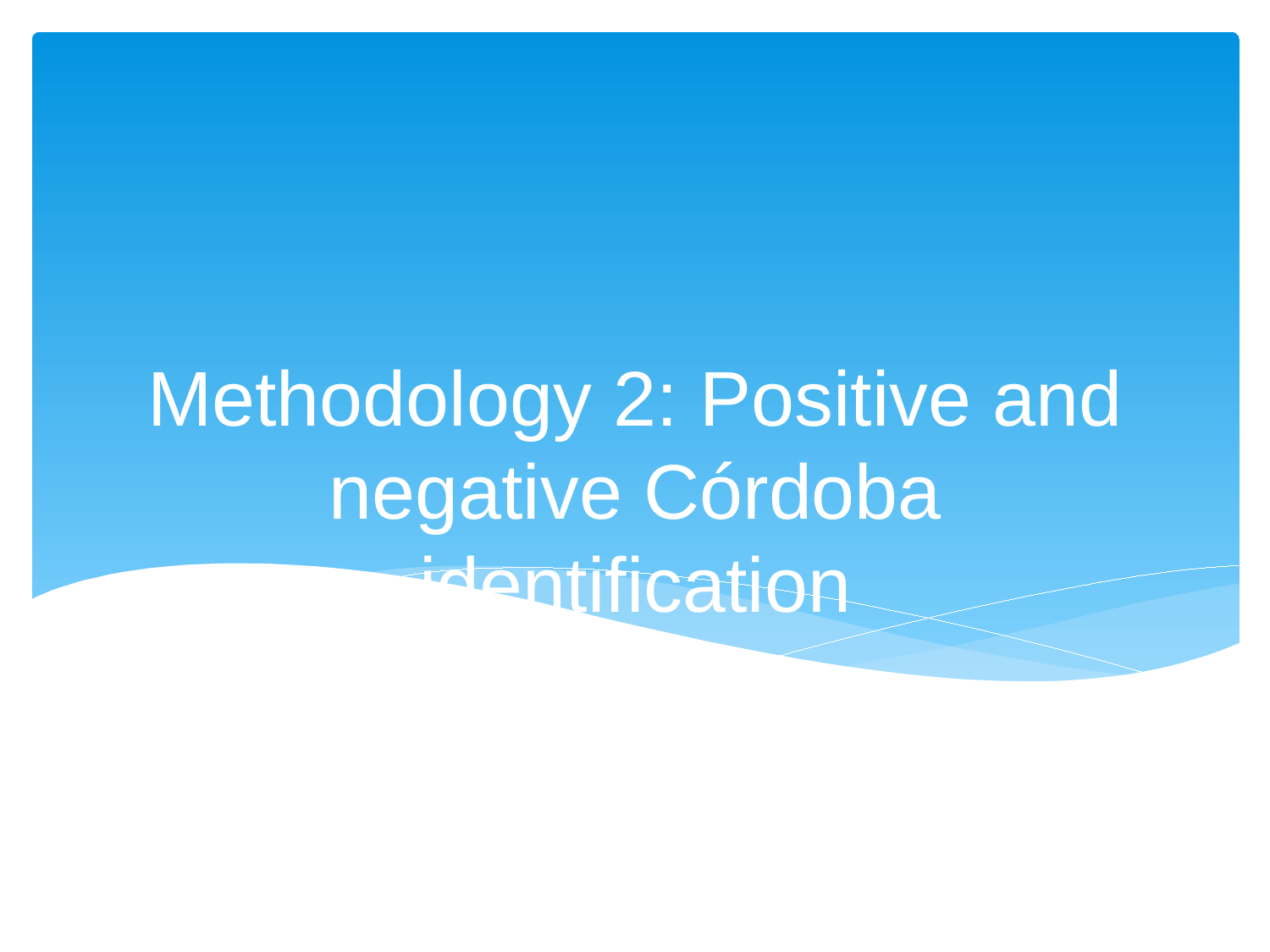

# Methodology 2: Positive and negative Córdoba identification